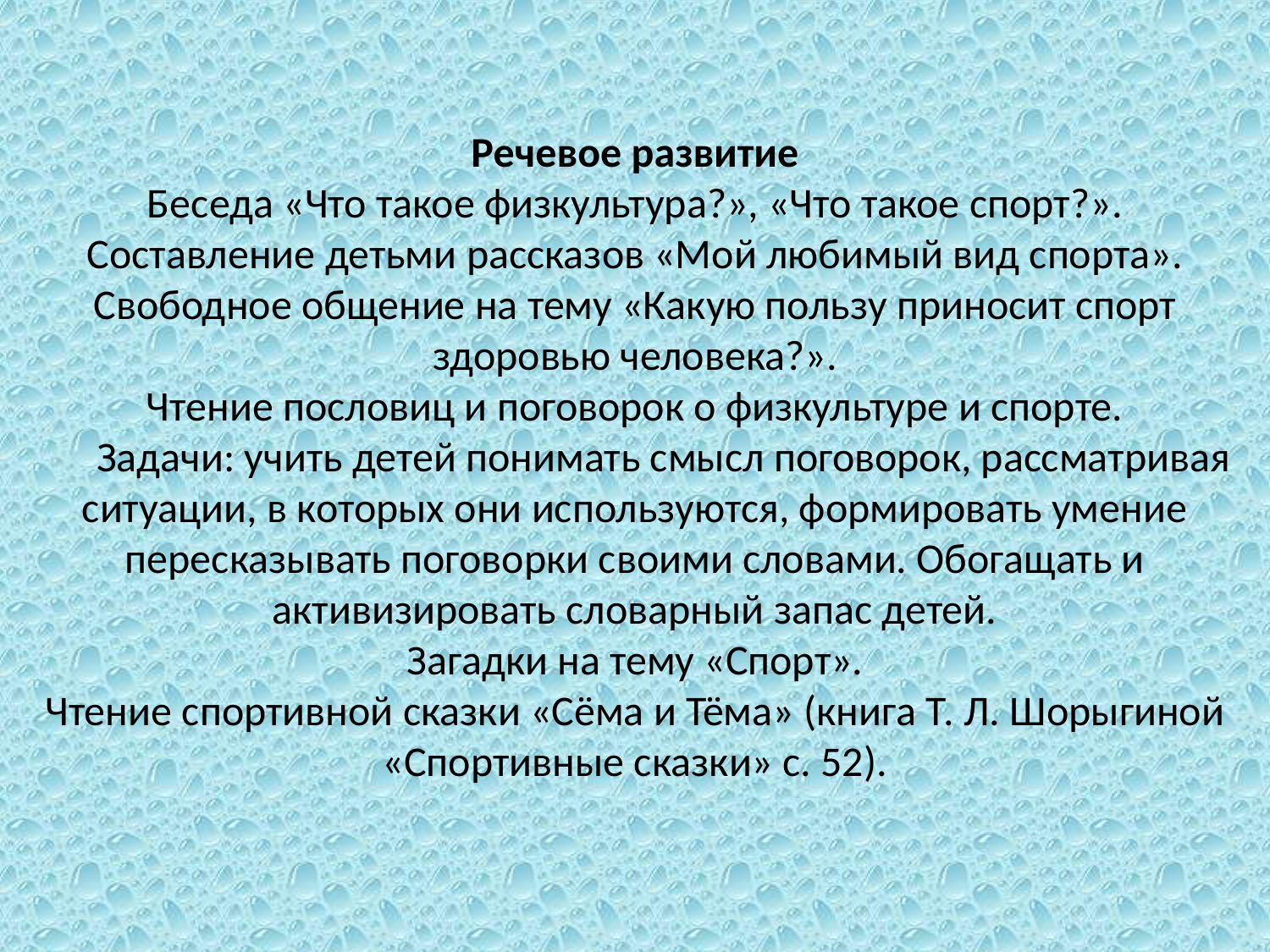

# Речевое развитие Беседа «Что такое физкультура?», «Что такое спорт?». Составление детьми рассказов «Мой любимый вид спорта». Свободное общение на тему «Какую пользу приносит спорт здоровью человека?». Чтение пословиц и поговорок о физкультуре и спорте. Задачи: учить детей понимать смысл поговорок, рассматривая ситуации, в которых они используются, формировать умение пересказывать поговорки своими словами. Обогащать и активизировать словарный запас детей. Загадки на тему «Спорт». Чтение спортивной сказки «Сёма и Тёма» (книга Т. Л. Шорыгиной «Спортивные сказки» с. 52).